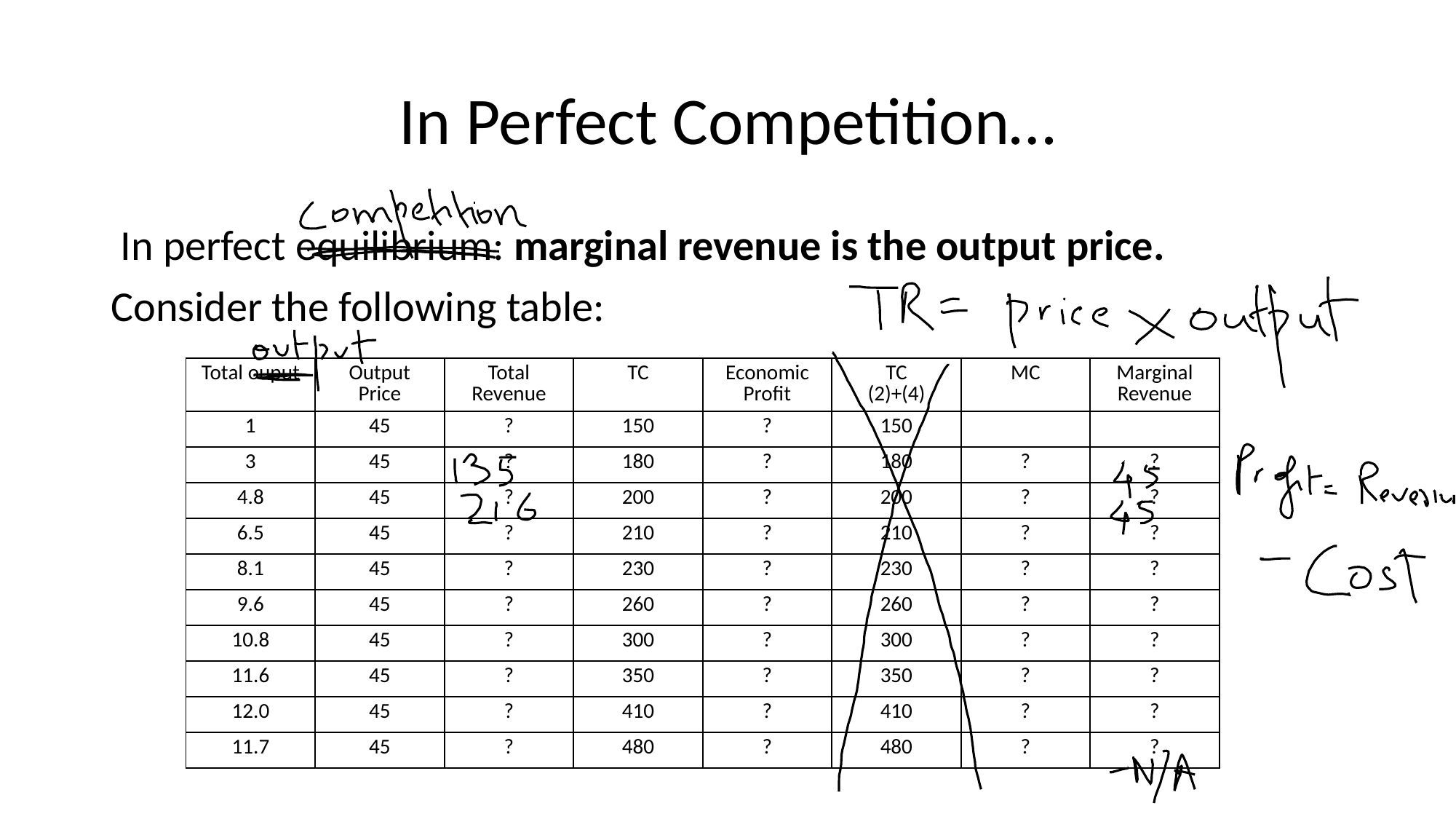

# In Perfect Competition…

 In perfect equilibrium: marginal revenue is the output price.
Consider the following table:

| Total ouput | Output Price | Total Revenue | TC | Economic Profit | TC (2)+(4) | MC | Marginal Revenue |
| --- | --- | --- | --- | --- | --- | --- | --- |
| 1 | 45 | ? | 150 | ? | 150 |  |  |
| 3 | 45 | ? | 180 | ? | 180 | ? | ? |
| 4.8 | 45 | ? | 200 | ? | 200 | ? | ? |
| 6.5 | 45 | ? | 210 | ? | 210 | ? | ? |
| 8.1 | 45 | ? | 230 | ? | 230 | ? | ? |
| 9.6 | 45 | ? | 260 | ? | 260 | ? | ? |
| 10.8 | 45 | ? | 300 | ? | 300 | ? | ? |
| 11.6 | 45 | ? | 350 | ? | 350 | ? | ? |
| 12.0 | 45 | ? | 410 | ? | 410 | ? | ? |
| 11.7 | 45 | ? | 480 | ? | 480 | ? | ? |